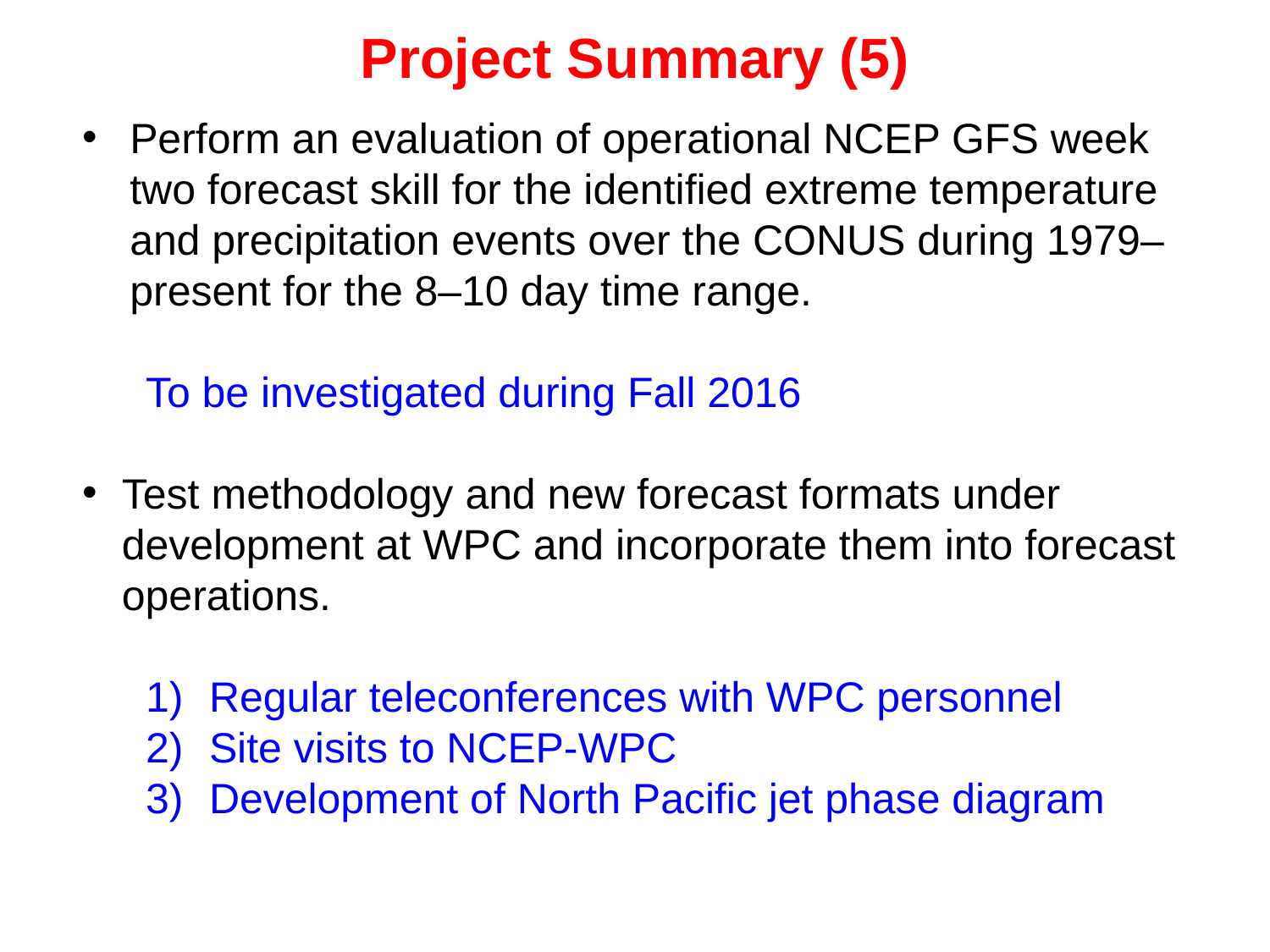

Project Summary (5)
Perform an evaluation of operational NCEP GFS week two forecast skill for the identified extreme temperature and precipitation events over the CONUS during 1979–present for the 8–10 day time range.

To be investigated during Fall 2016

Test methodology and new forecast formats under development at WPC and incorporate them into forecast operations.

Regular teleconferences with WPC personnel
Site visits to NCEP-WPC
Development of North Pacific jet phase diagram